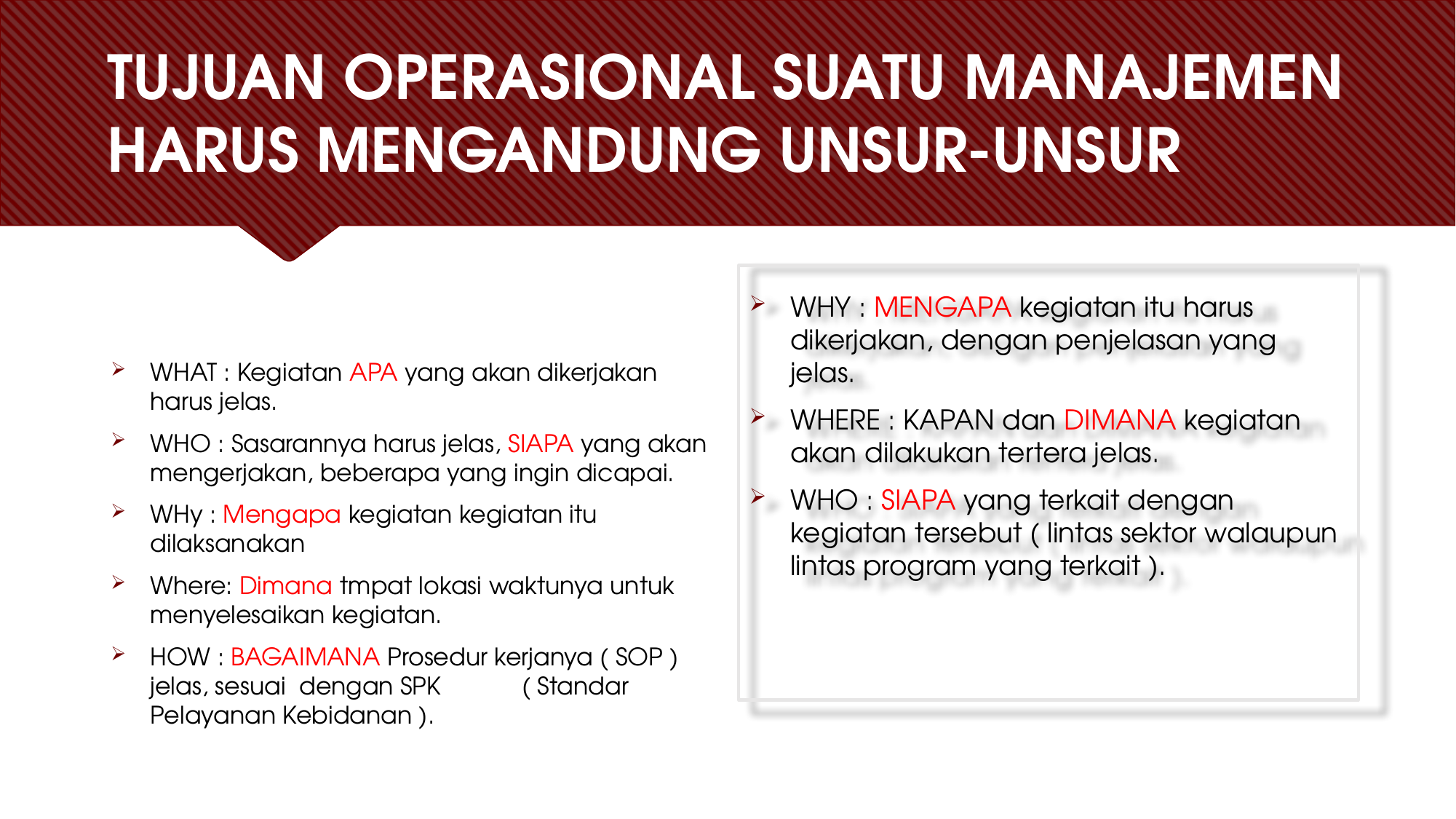

# TUJUAN OPERASIONAL SUATU MANAJEMEN HARUS MENGANDUNG UNSUR-UNSUR
WHY : MENGAPA kegiatan itu harus dikerjakan, dengan penjelasan yang jelas.
WHERE : KAPAN dan DIMANA kegiatan akan dilakukan tertera jelas.
WHO : SIAPA yang terkait dengan kegiatan tersebut ( lintas sektor walaupun lintas program yang terkait ).

WHAT : Kegiatan APA yang akan dikerjakan harus jelas.
WHO : Sasarannya harus jelas, SIAPA yang akan mengerjakan, beberapa yang ingin dicapai.
WHy : Mengapa kegiatan kegiatan itu dilaksanakan
Where: Dimana tmpat lokasi waktunya untuk menyelesaikan kegiatan.
HOW : BAGAIMANA Prosedur kerjanya ( SOP ) jelas, sesuai  dengan SPK            ( Standar Pelayanan Kebidanan ).